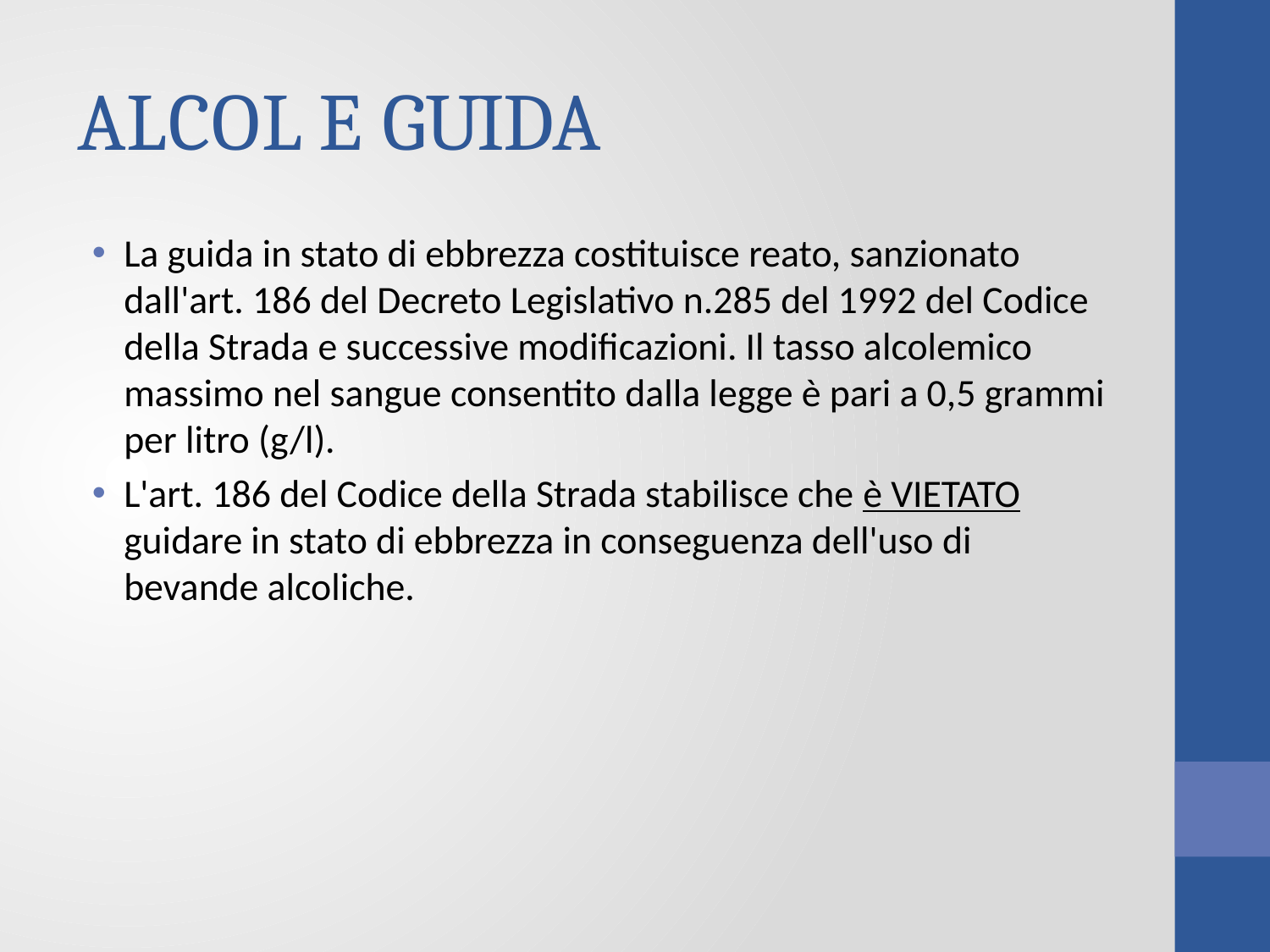

# ALCOL E GUIDA
La guida in stato di ebbrezza costituisce reato, sanzionato dall'art. 186 del Decreto Legislativo n.285 del 1992 del Codice della Strada e successive modificazioni. Il tasso alcolemico massimo nel sangue consentito dalla legge è pari a 0,5 grammi per litro (g/l).
L'art. 186 del Codice della Strada stabilisce che è VIETATO guidare in stato di ebbrezza in conseguenza dell'uso di bevande alcoliche.